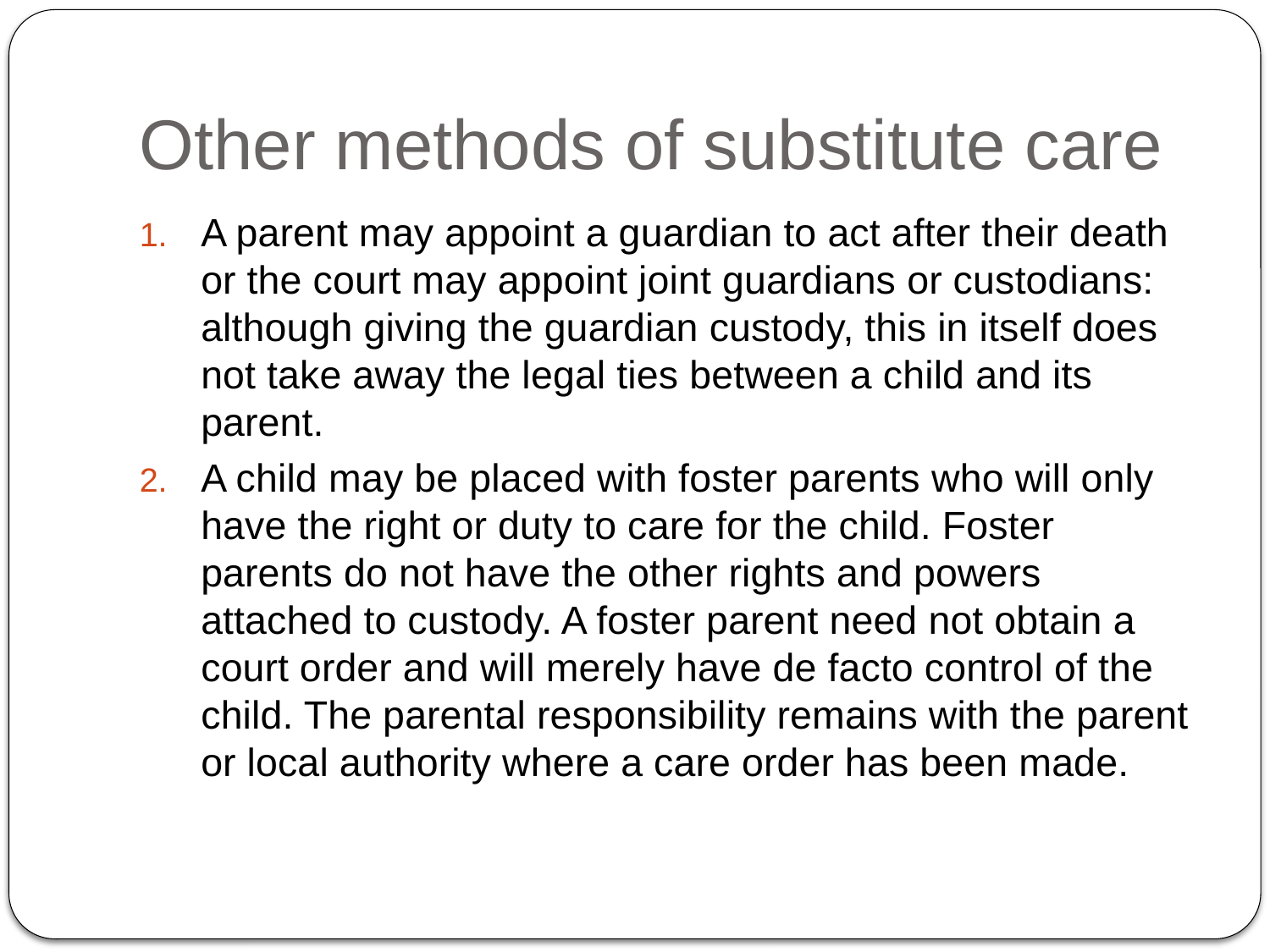

# Other methods of substitute care
A parent may appoint a guardian to act after their death or the court may appoint joint guardians or custodians: although giving the guardian custody, this in itself does not take away the legal ties between a child and its parent.
A child may be placed with foster parents who will only have the right or duty to care for the child. Foster parents do not have the other rights and powers attached to custody. A foster parent need not obtain a court order and will merely have de facto control of the child. The parental responsibility remains with the parent or local authority where a care order has been made.